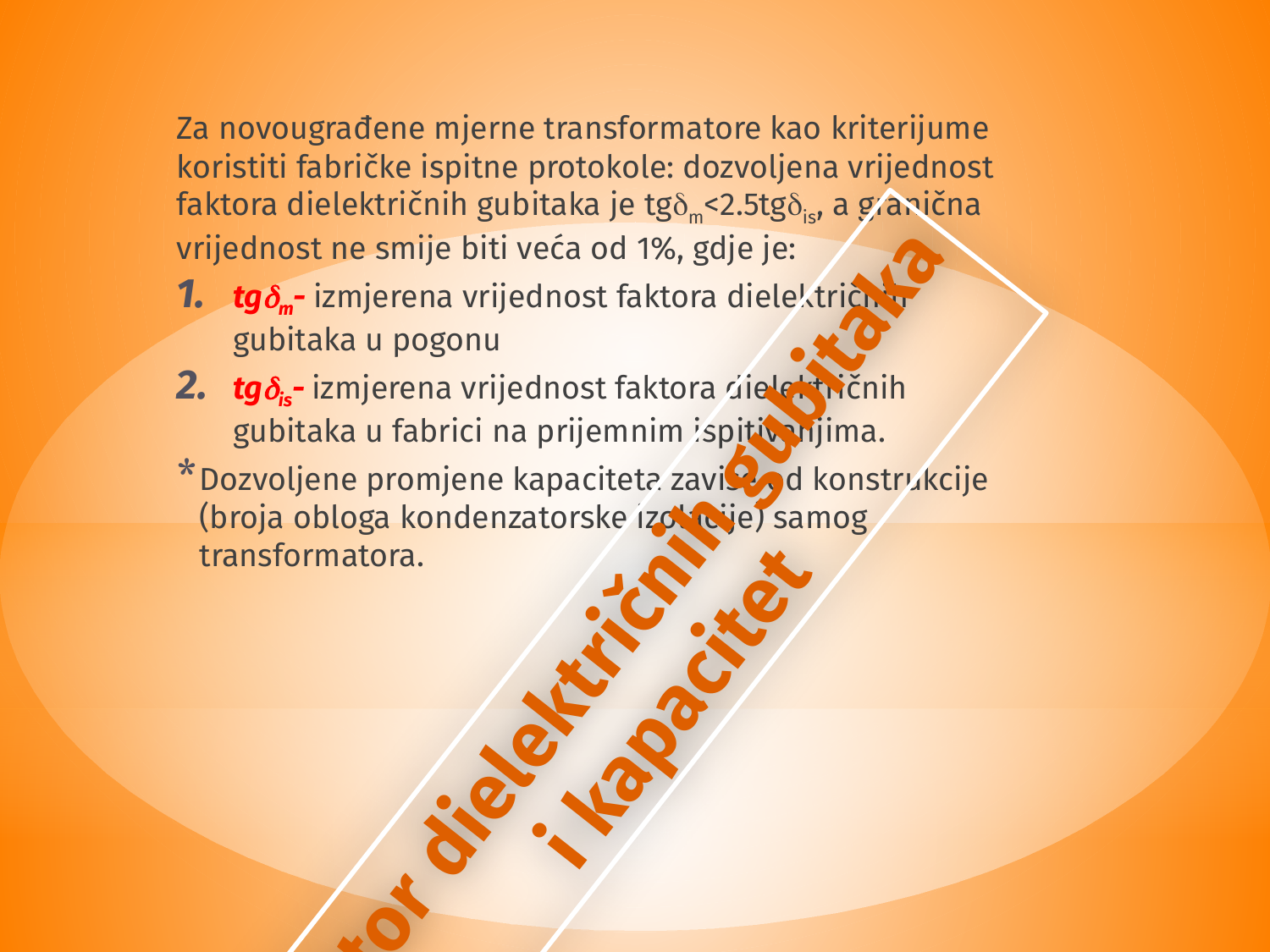

Za novougrađene mjerne transformatore kao kriterijume koristiti fabričke ispitne protokole: dozvoljena vrijednost faktora dielektričnih gubitaka je tgδm<2.5tgδis, a granična vrijednost ne smije biti veća od 1%, gdje je:
tgδm- izmjerena vrijednost faktora dielektričnih gubitaka u pogonu
tgδis- izmjerena vrijednost faktora dielektričnih gubitaka u fabrici na prijemnim ispitivanjima.
Dozvoljene promjene kapaciteta zavise od konstrukcije (broja obloga kondenzatorske izolacije) samog transformatora.

Faktor dielektričnih gubitaka i kapacitet